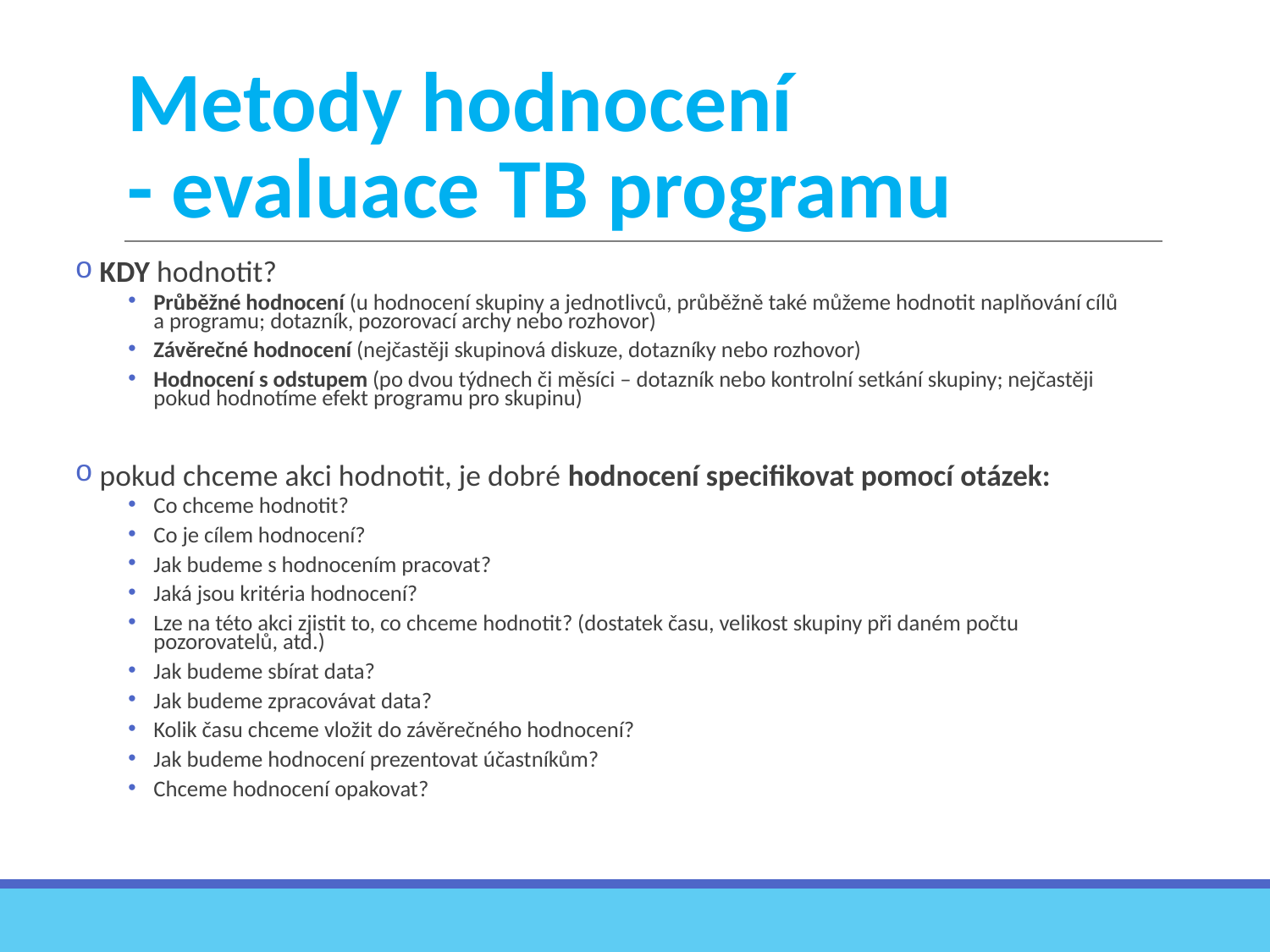

# Metody hodnocení - evaluace TB programu
 KDY hodnotit?
Průběžné hodnocení (u hodnocení skupiny a jednotlivců, průběžně také můžeme hodnotit naplňování cílů a programu; dotazník, pozorovací archy nebo rozhovor)
Závěrečné hodnocení (nejčastěji skupinová diskuze, dotazníky nebo rozhovor)
Hodnocení s odstupem (po dvou týdnech či měsíci – dotazník nebo kontrolní setkání skupiny; nejčastěji pokud hodnotíme efekt programu pro skupinu)

 pokud chceme akci hodnotit, je dobré hodnocení specifikovat pomocí otázek:
Co chceme hodnotit?
Co je cílem hodnocení?
Jak budeme s hodnocením pracovat?
Jaká jsou kritéria hodnocení?
Lze na této akci zjistit to, co chceme hodnotit? (dostatek času, velikost skupiny při daném počtu pozorovatelů, atd.)
Jak budeme sbírat data?
Jak budeme zpracovávat data?
Kolik času chceme vložit do závěrečného hodnocení?
Jak budeme hodnocení prezentovat účastníkům?
Chceme hodnocení opakovat?